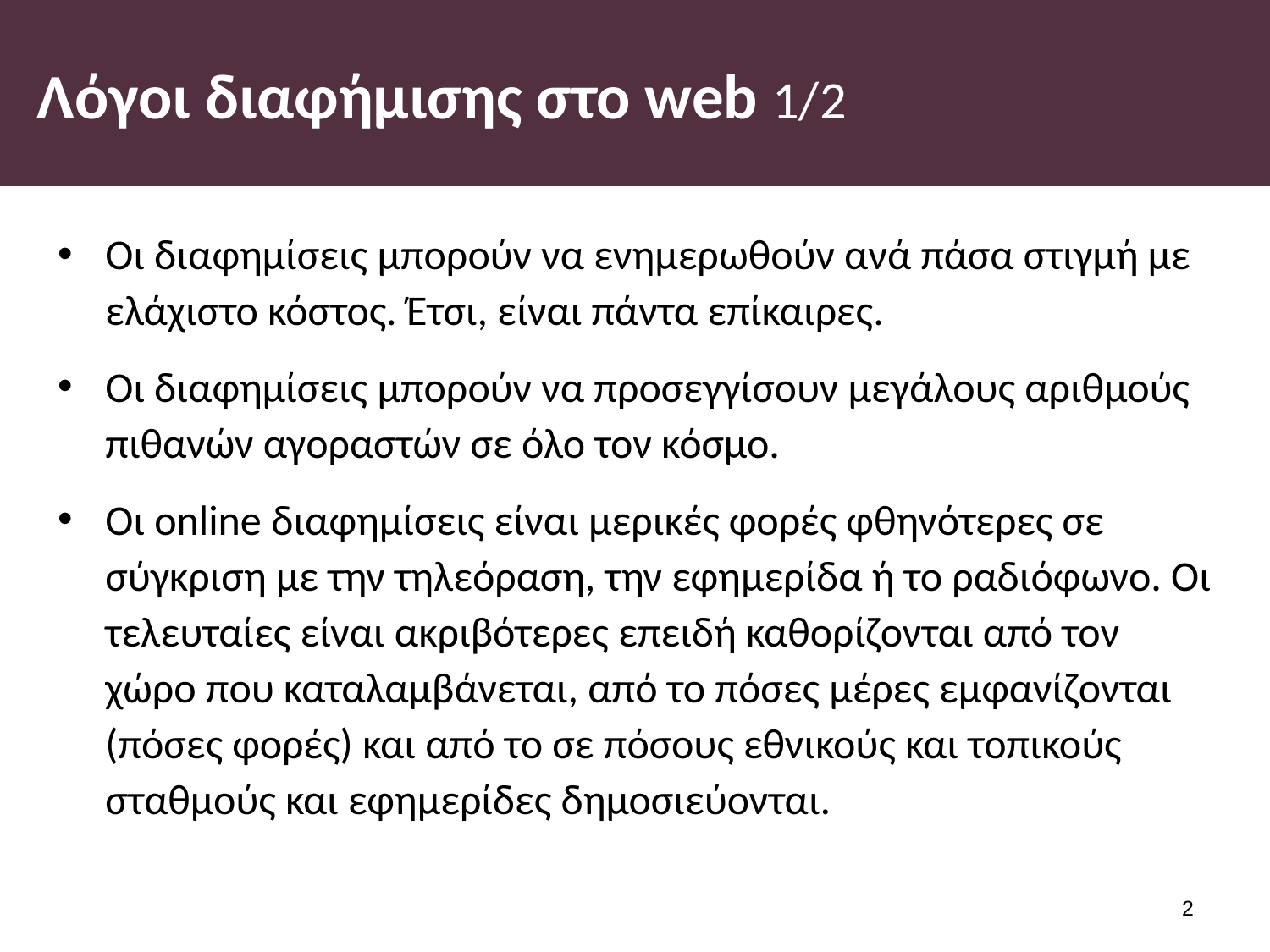

# Λόγοι διαφήμισης στο web 1/2
Οι διαφημίσεις μπορούν να ενημερωθούν ανά πάσα στιγμή με ελάχιστο κόστος. Έτσι, είναι πάντα επίκαιρες.
Οι διαφημίσεις μπορούν να προσεγγίσουν μεγάλους αριθμούς πιθανών αγοραστών σε όλο τον κόσμο.
Οι online διαφημίσεις είναι μερικές φορές φθηνότερες σε σύγκριση με την τηλεόραση, την εφημερίδα ή το ραδιόφωνο. Οι τελευταίες είναι ακριβότερες επειδή καθορίζονται από τον χώρο που καταλαμβάνεται, από το πόσες μέρες εμφανίζονται (πόσες φορές) και από το σε πόσους εθνικούς και τοπικούς σταθμούς και εφημερίδες δημοσιεύονται.
2